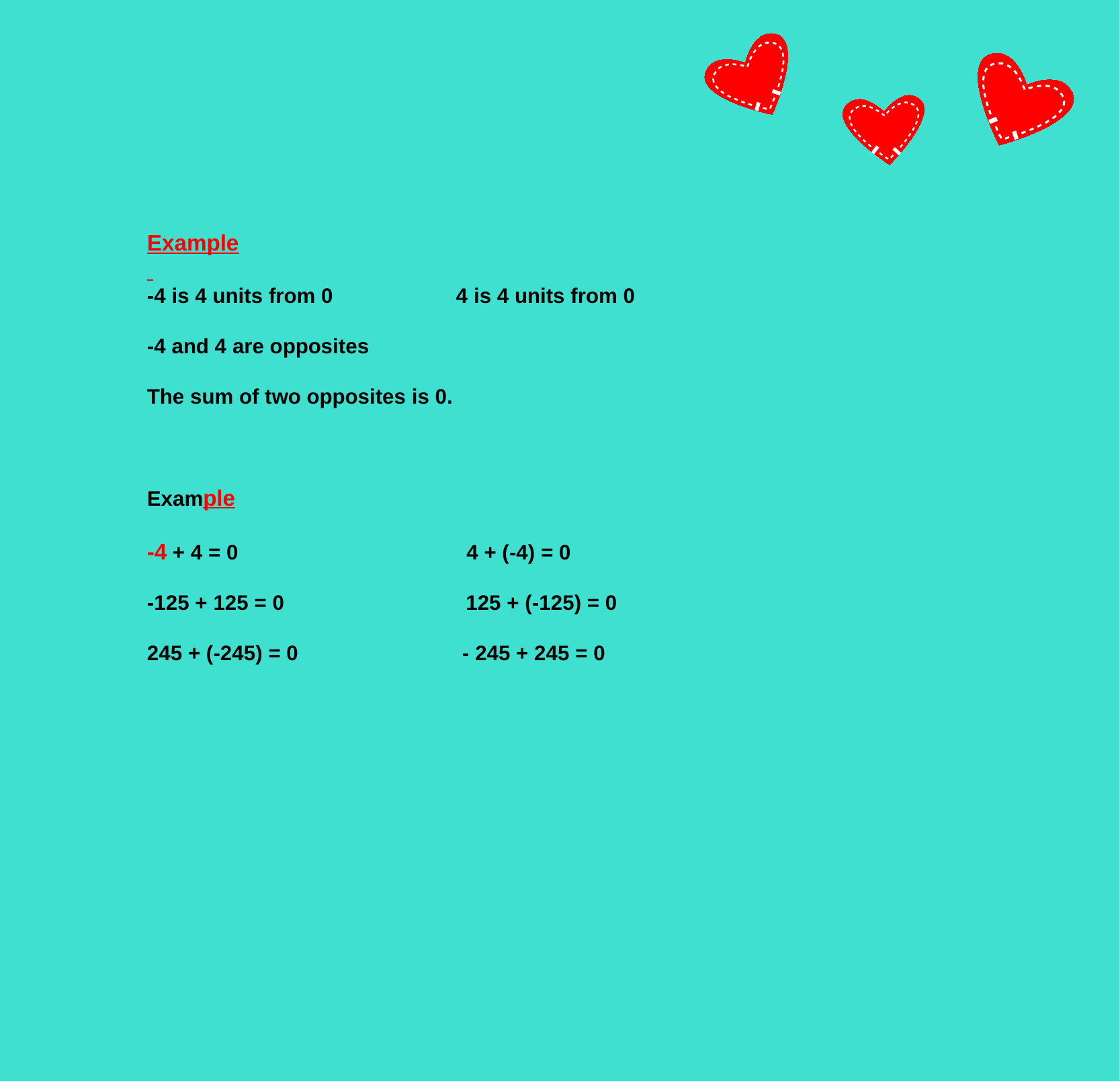

Example

-4 is 4 units from 0                     4 is 4 units from 0

-4 and 4 are opposites

The sum of two opposites is 0.

Example

-4 + 4 = 0                                       4 + (-4) = 0

-125 + 125 = 0                               125 + (-125) = 0

245 + (-245) = 0                            - 245 + 245 = 0